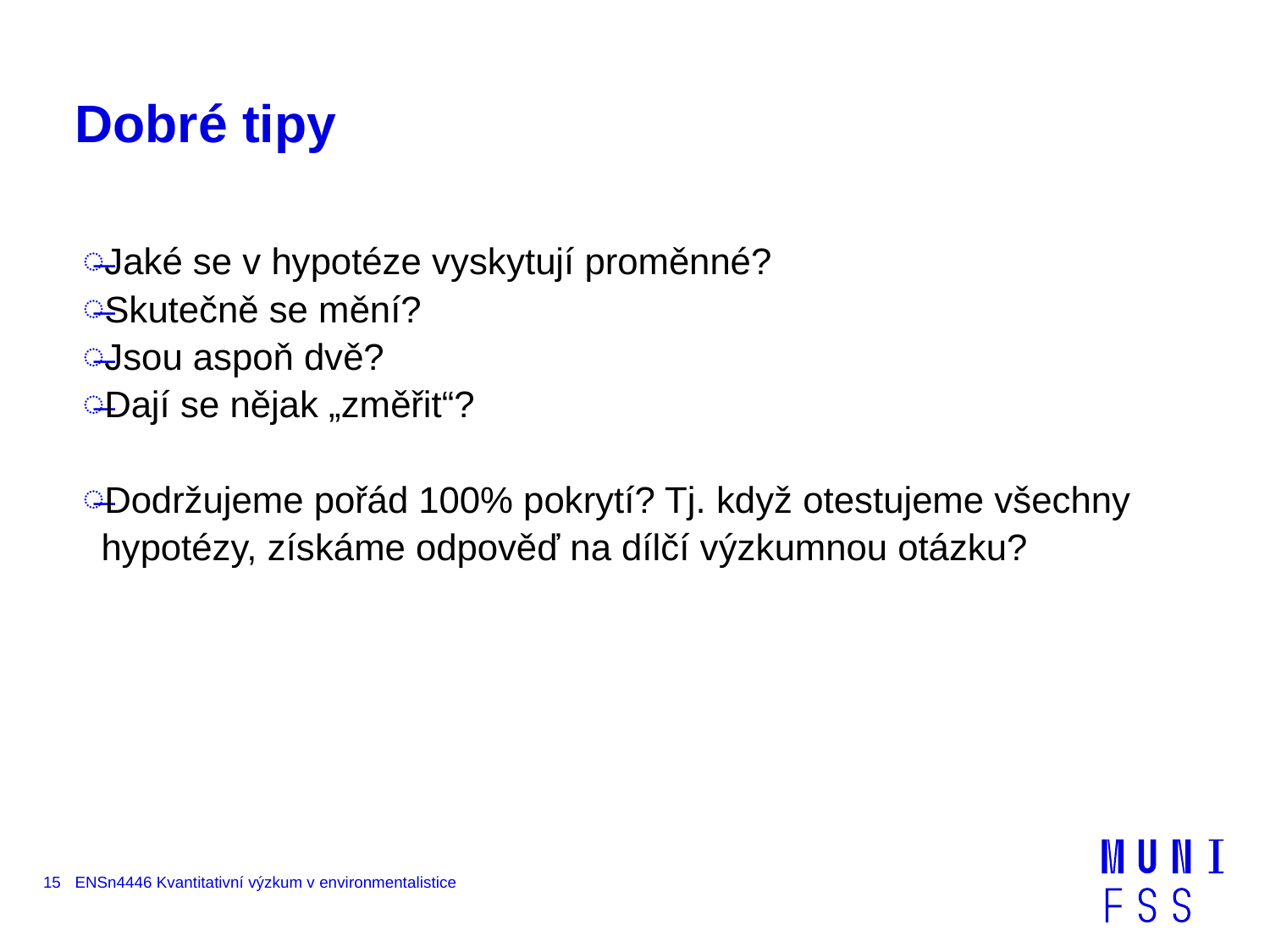

# Dobré tipy
Jaké se v hypotéze vyskytují proměnné?
Skutečně se mění?
Jsou aspoň dvě?
Dají se nějak „změřit“?

Dodržujeme pořád 100% pokrytí? Tj. když otestujeme všechny hypotézy, získáme odpověď na dílčí výzkumnou otázku?
15
ENSn4446 Kvantitativní výzkum v environmentalistice